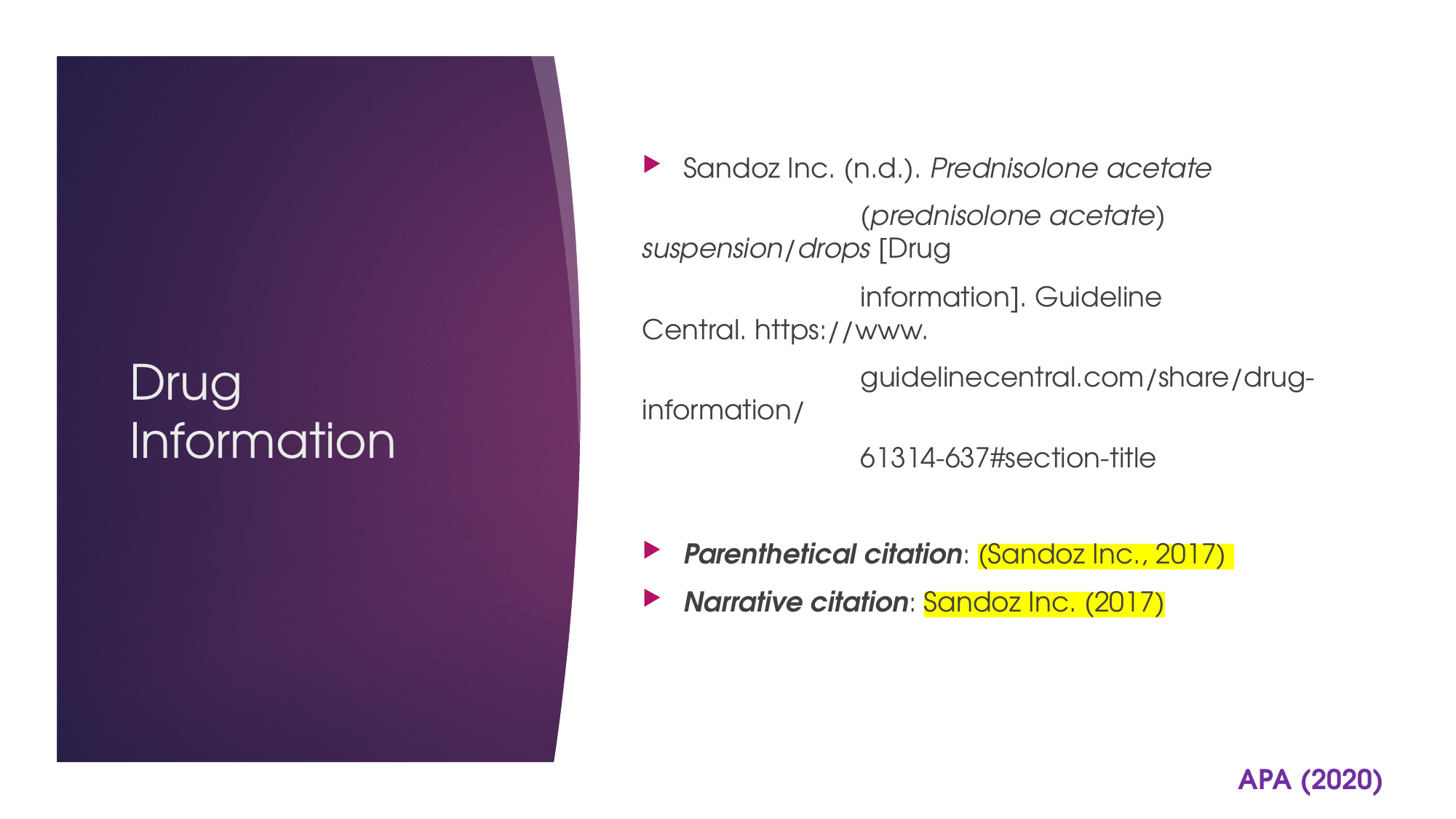

Sandoz Inc. (n.d.). Prednisolone acetate
		(prednisolone acetate) suspension/drops [Drug
		information]. Guideline Central. https://www.
		guidelinecentral.com/share/drug-information/
		61314-637#section-title

Parenthetical citation: (Sandoz Inc., 2017)
Narrative citation: Sandoz Inc. (2017)

# Drug Information

APA (2020)